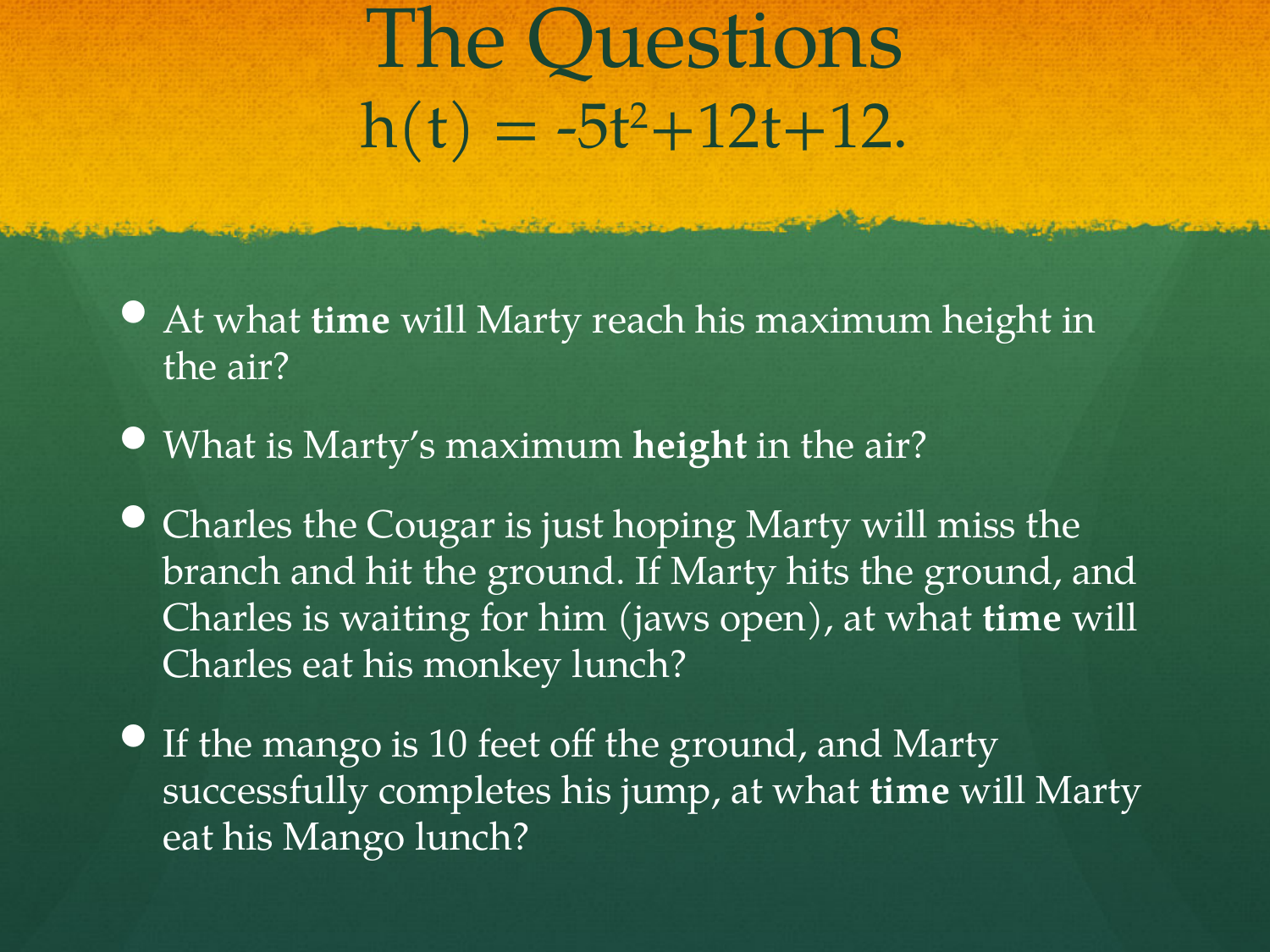

# The Questions h(t) = -5t2+12t+12.
At what time will Marty reach his maximum height in the air?
What is Marty’s maximum height in the air?
Charles the Cougar is just hoping Marty will miss the branch and hit the ground. If Marty hits the ground, and Charles is waiting for him (jaws open), at what time will Charles eat his monkey lunch?
If the mango is 10 feet off the ground, and Marty successfully completes his jump, at what time will Marty eat his Mango lunch?